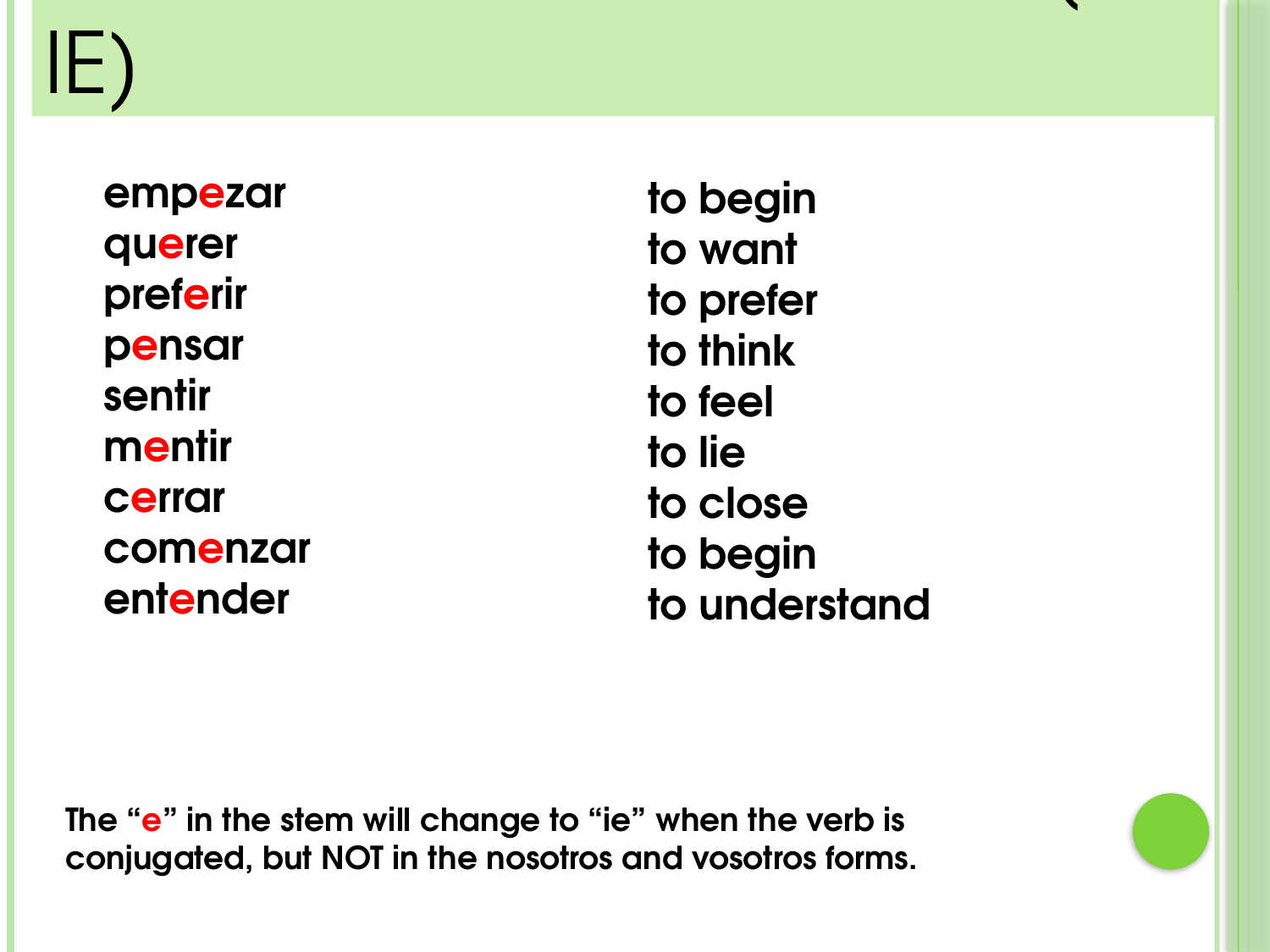

# Stem-Changing Verbs (e - ie)
empezar
querer
preferir
pensar
sentir
mentir
cerrar
comenzar
entender
to begin
to want
to prefer
to think
to feel
to lie
to close
to begin
to understand
The “e” in the stem will change to “ie” when the verb is conjugated, but NOT in the nosotros and vosotros forms.